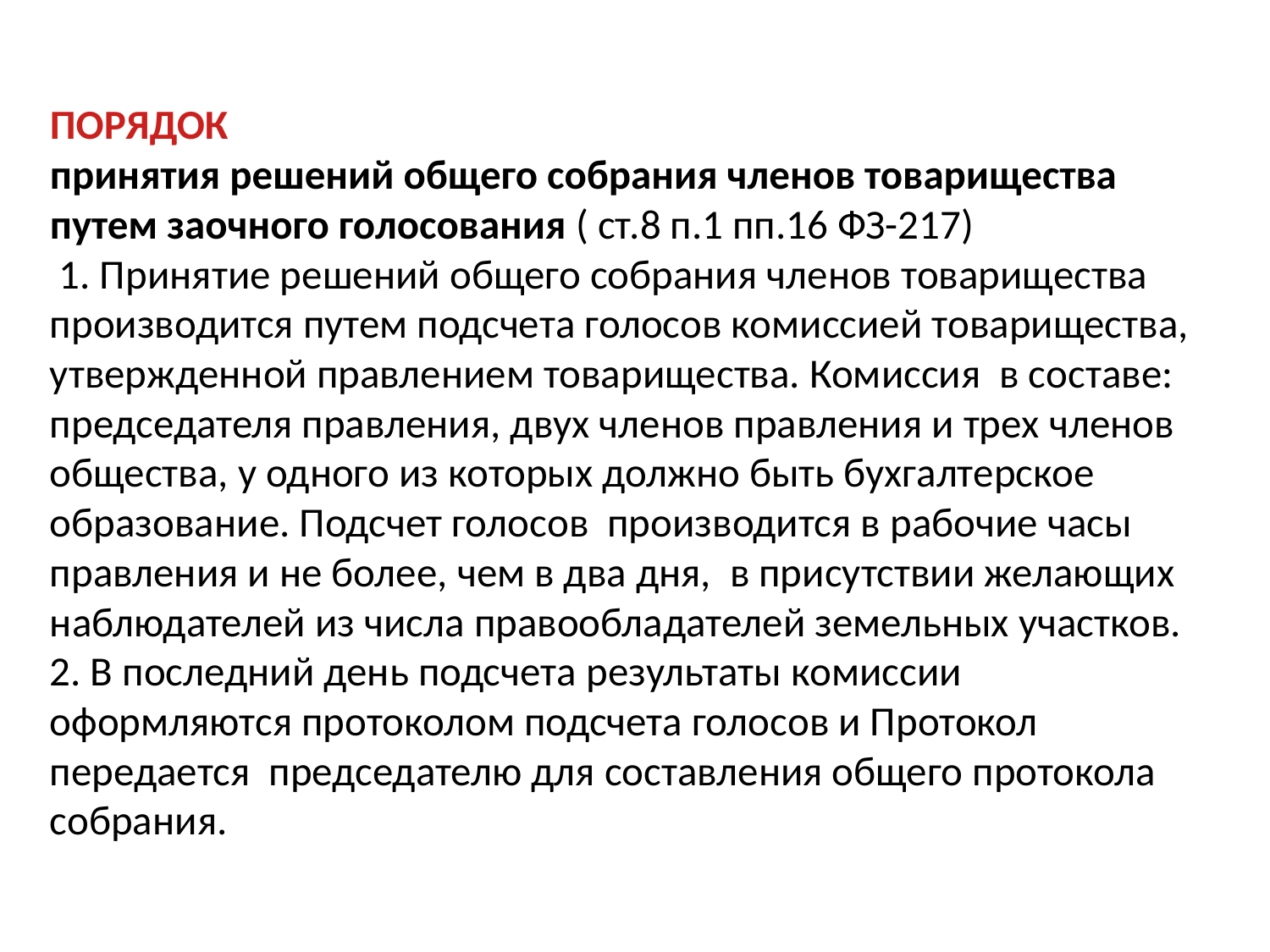

# ПОРЯДОК принятия решений общего собрания членов товарищества путем заочного голосования ( ст.8 п.1 пп.16 ФЗ-217)  1. Принятие решений общего собрания членов товарищества производится путем подсчета голосов комиссией товарищества, утвержденной правлением товарищества. Комиссия  в составе: председателя правления, двух членов правления и трех членов общества, у одного из которых должно быть бухгалтерское образование. Подсчет голосов  производится в рабочие часы правления и не более, чем в два дня,  в присутствии желающих наблюдателей из числа правообладателей земельных участков. 2. В последний день подсчета результаты комиссии оформляются протоколом подсчета голосов и Протокол  передается  председателю для составления общего протокола собрания.